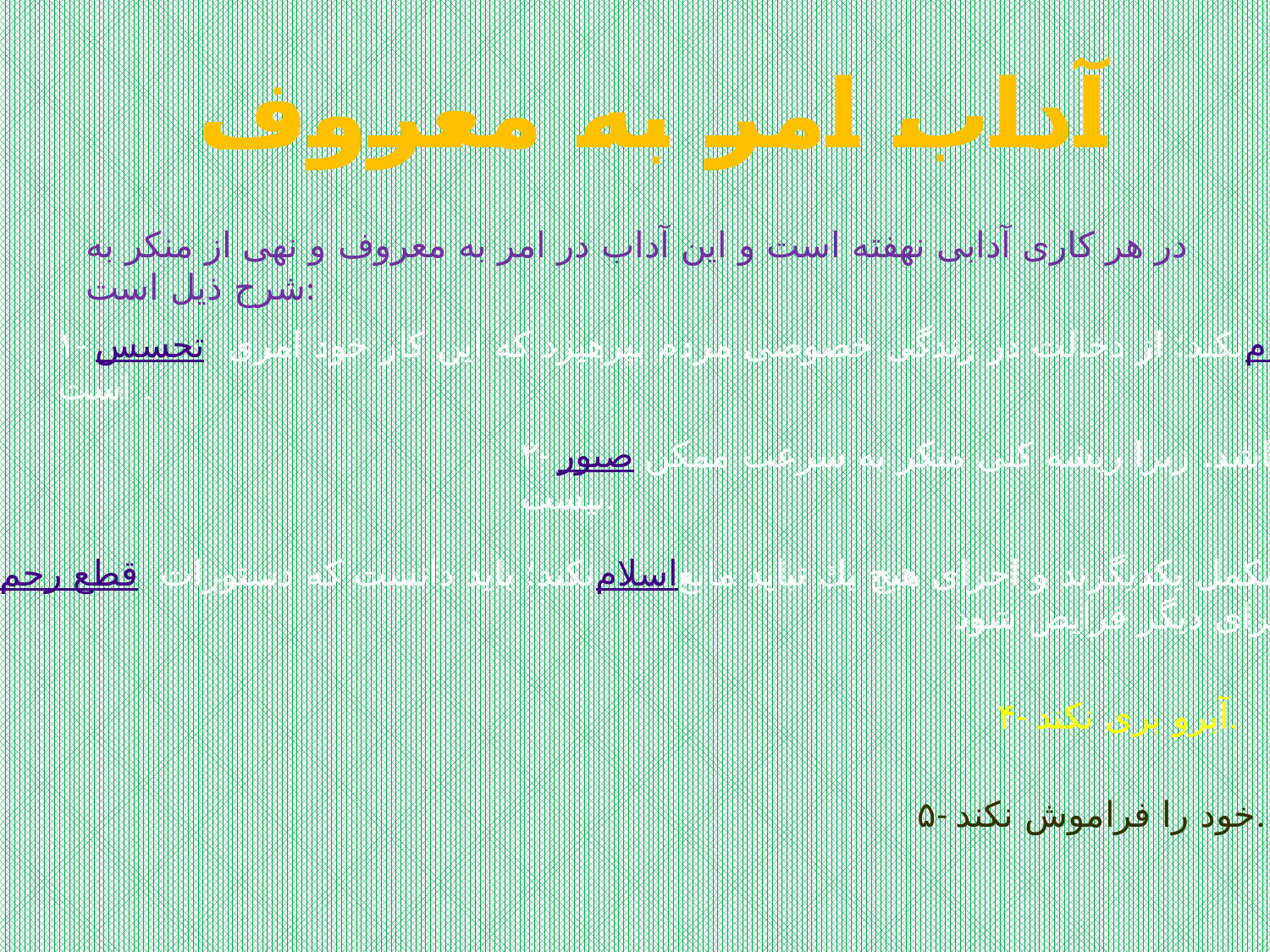

آداب امر به معروف
در هر كاری آدابی نهفته است و این آداب در امر به معروف و نهی از منكر به شرح ذیل است:
۱- تجسس نكند؛ از دخالت در زندگی خصوصی مردم بپرهیزد كه این كار خود امری حرام است.
۲- صبور باشد. زیرا ریشه كنی منكر به سرعت ممكن نیست.
۳-قطع رحم نكند؛ باید دانست كه دستورات اسلام مكمل یكدیگرند و اجرای هیچ یك نباید مانع
                   اجرای دیگر فرایض شود.
۴- آبرو بری نكند.
۵- خود را فراموش نكند.